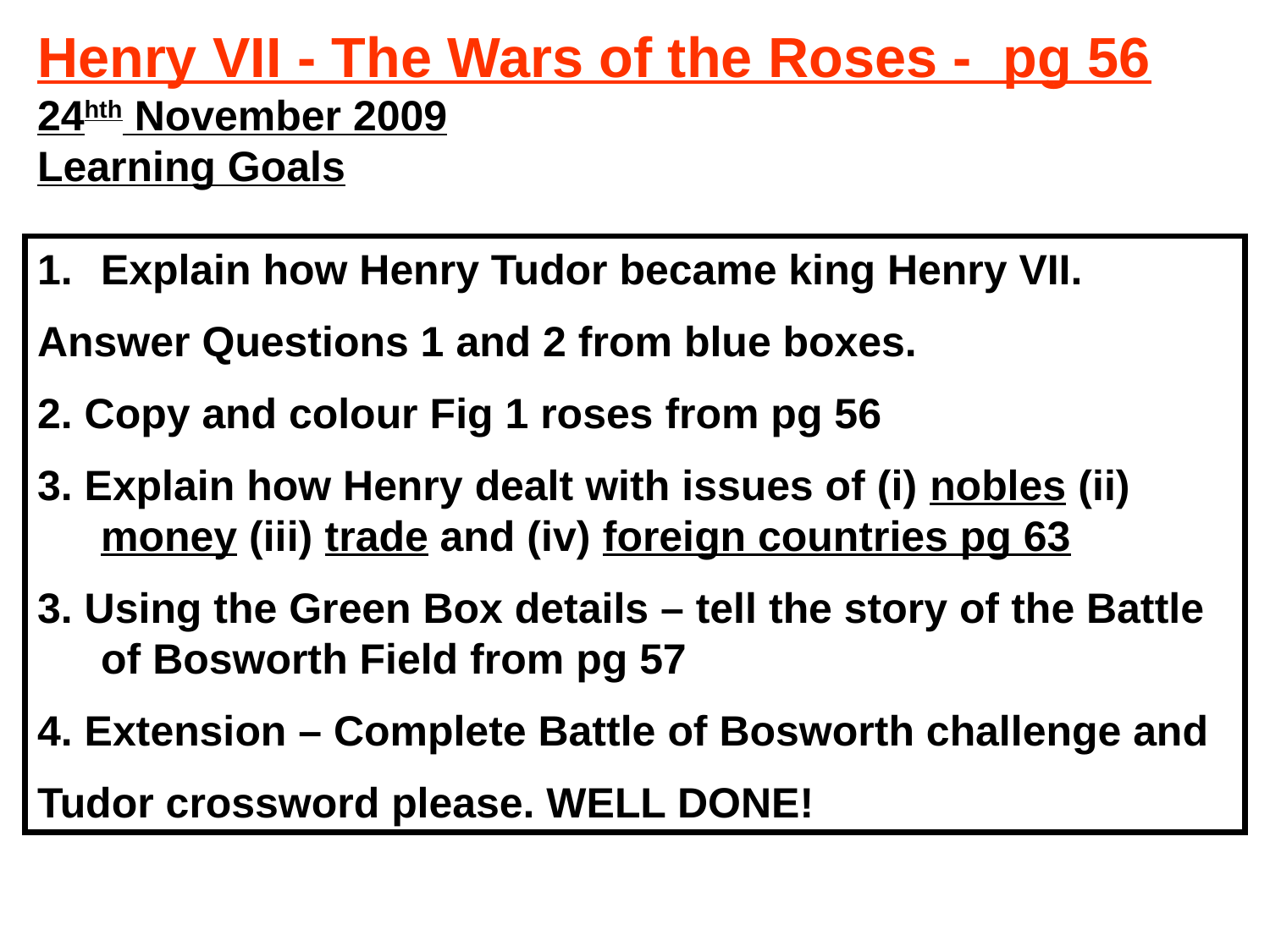

Henry VII - The Wars of the Roses -  pg 56
24hth November 2009
Learning Goals
Explain how Henry Tudor became king Henry VII.
Answer Questions 1 and 2 from blue boxes.
2. Copy and colour Fig 1 roses from pg 56
3. Explain how Henry dealt with issues of (i) nobles (ii) money (iii) trade and (iv) foreign countries pg 63
3. Using the Green Box details – tell the story of the Battle of Bosworth Field from pg 57
4. Extension – Complete Battle of Bosworth challenge and
Tudor crossword please. WELL DONE!